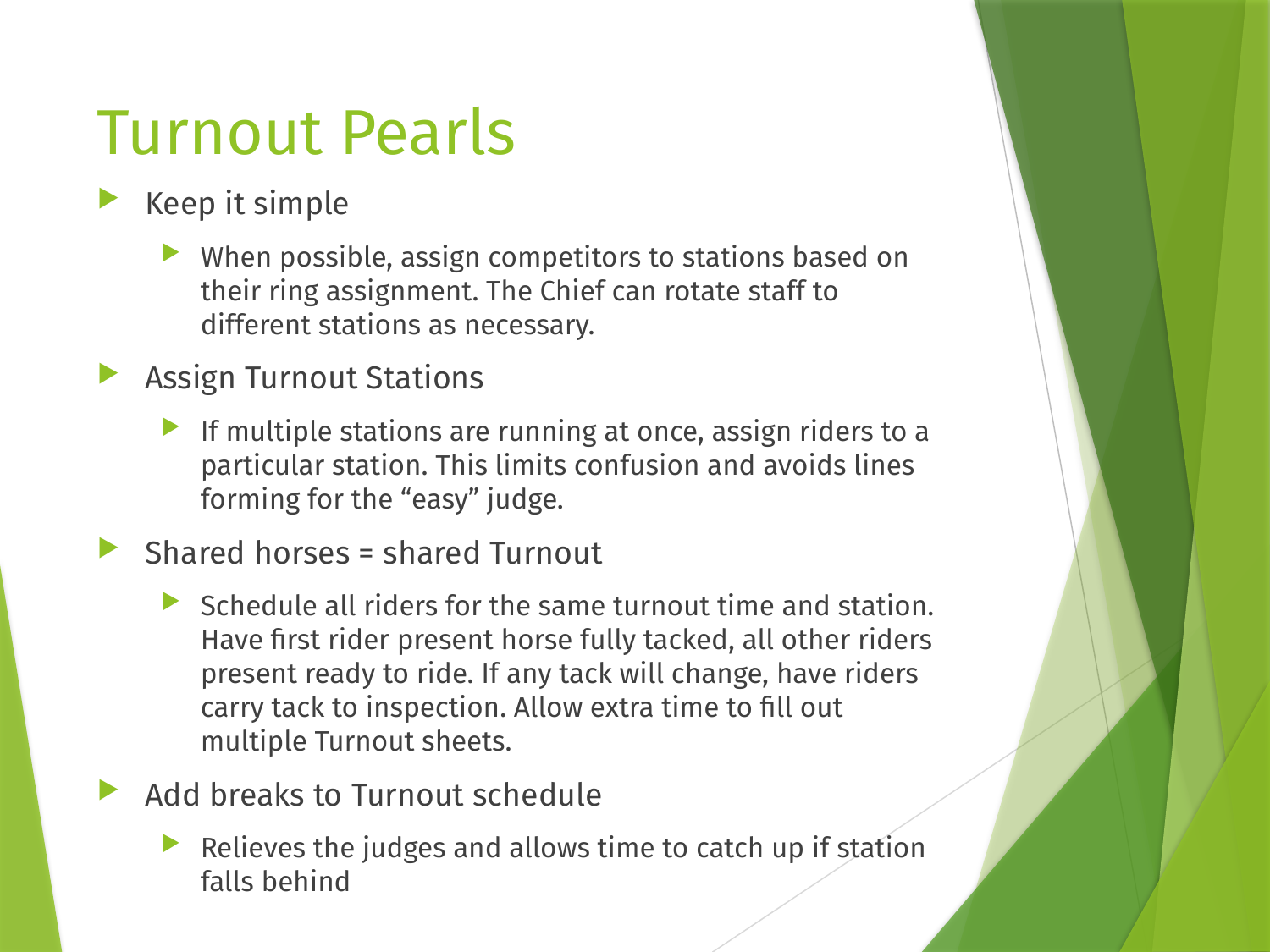

# Turnout Pearls
Keep it simple
When possible, assign competitors to stations based on their ring assignment. The Chief can rotate staff to different stations as necessary.
Assign Turnout Stations
If multiple stations are running at once, assign riders to a particular station. This limits confusion and avoids lines forming for the “easy” judge.
Shared horses = shared Turnout
Schedule all riders for the same turnout time and station. Have first rider present horse fully tacked, all other riders present ready to ride. If any tack will change, have riders carry tack to inspection. Allow extra time to fill out multiple Turnout sheets.
Add breaks to Turnout schedule
Relieves the judges and allows time to catch up if station falls behind